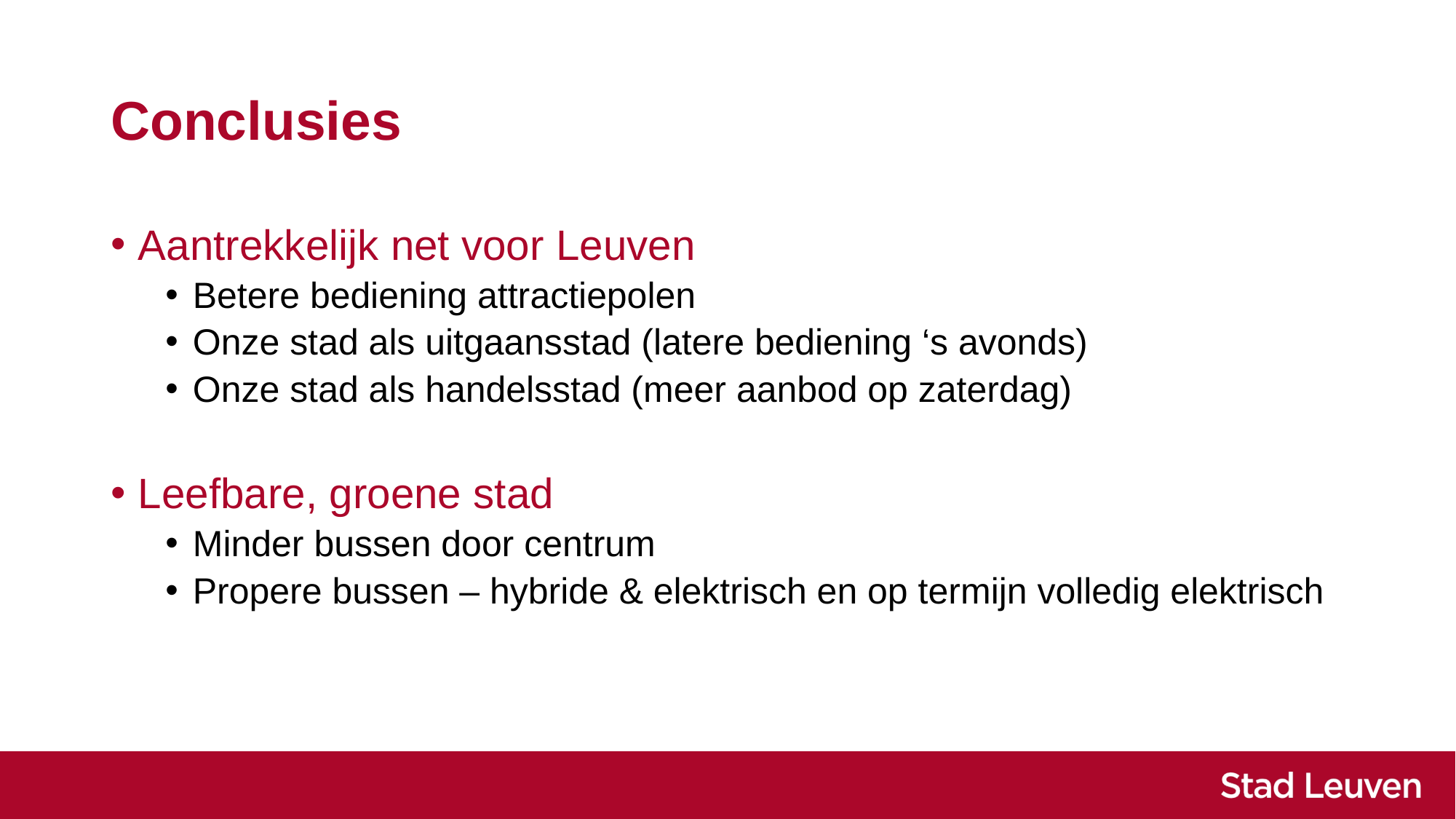

# Conclusies
Aantrekkelijk net voor Leuven
Betere bediening attractiepolen
Onze stad als uitgaansstad (latere bediening ‘s avonds)
Onze stad als handelsstad (meer aanbod op zaterdag)

Leefbare, groene stad
Minder bussen door centrum
Propere bussen – hybride & elektrisch en op termijn volledig elektrisch